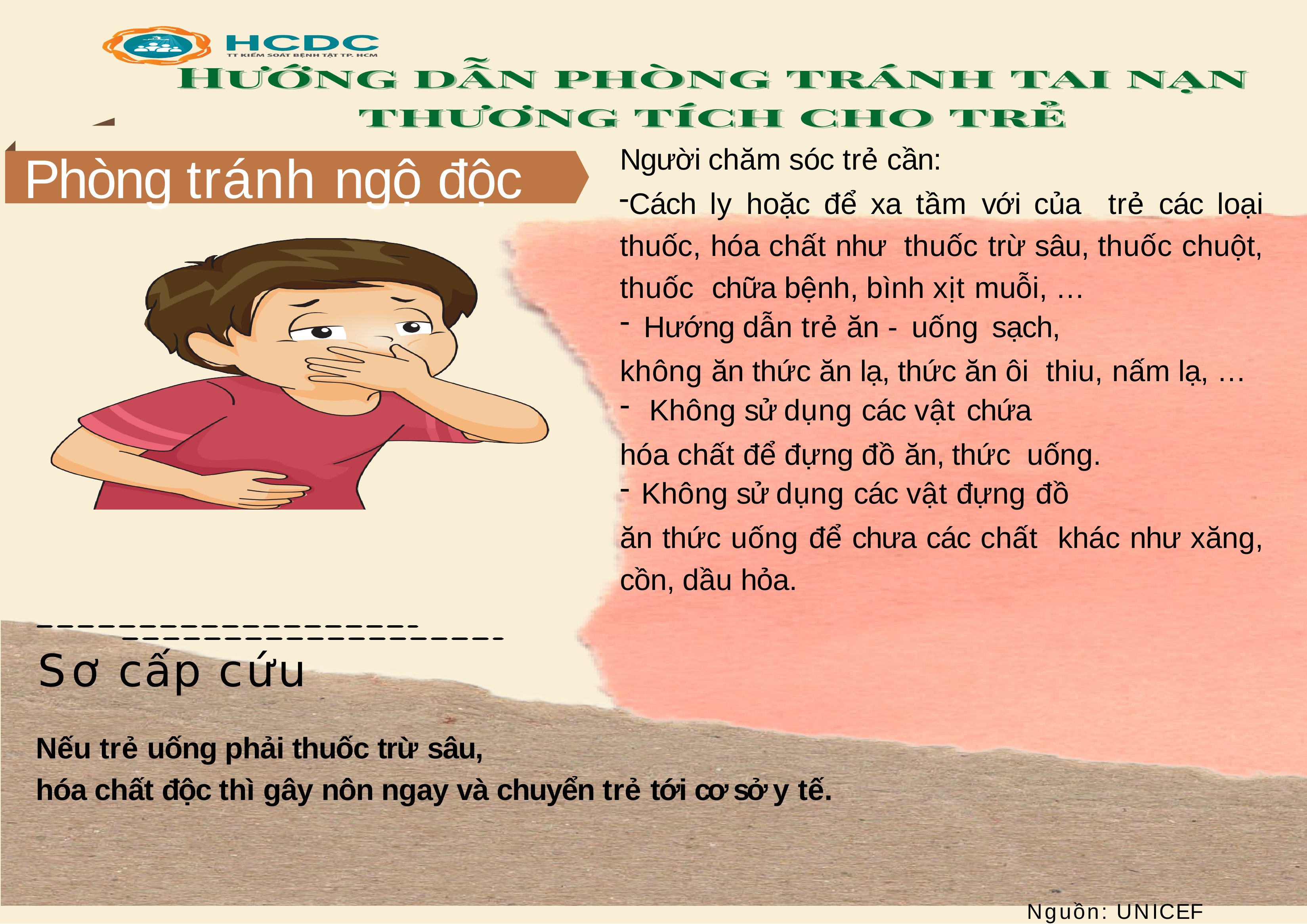

Người chăm sóc trẻ cần:
Cách ly hoặc để xa tầm với của  trẻ các loại thuốc, hóa chất như  thuốc trừ sâu, thuốc chuột, thuốc  chữa bệnh, bình xịt muỗi, …
Hướng dẫn trẻ ăn - uống sạch,
không ăn thức ăn lạ, thức ăn ôi  thiu, nấm lạ, …
Không sử dụng các vật chứa
hóa chất để đựng đồ ăn, thức  uống.
Không sử dụng các vật đựng đồ
ăn thức uống để chưa các chất  khác như xăng, cồn, dầu hỏa.

# Phòng tránh ngộ độc

Sơ cấp cứu
Nếu trẻ uống phải thuốc trừ sâu,
hóa chất độc thì gây nôn ngay và chuyển trẻ tới cơ sở y tế.
Nguồn:	UNICEF